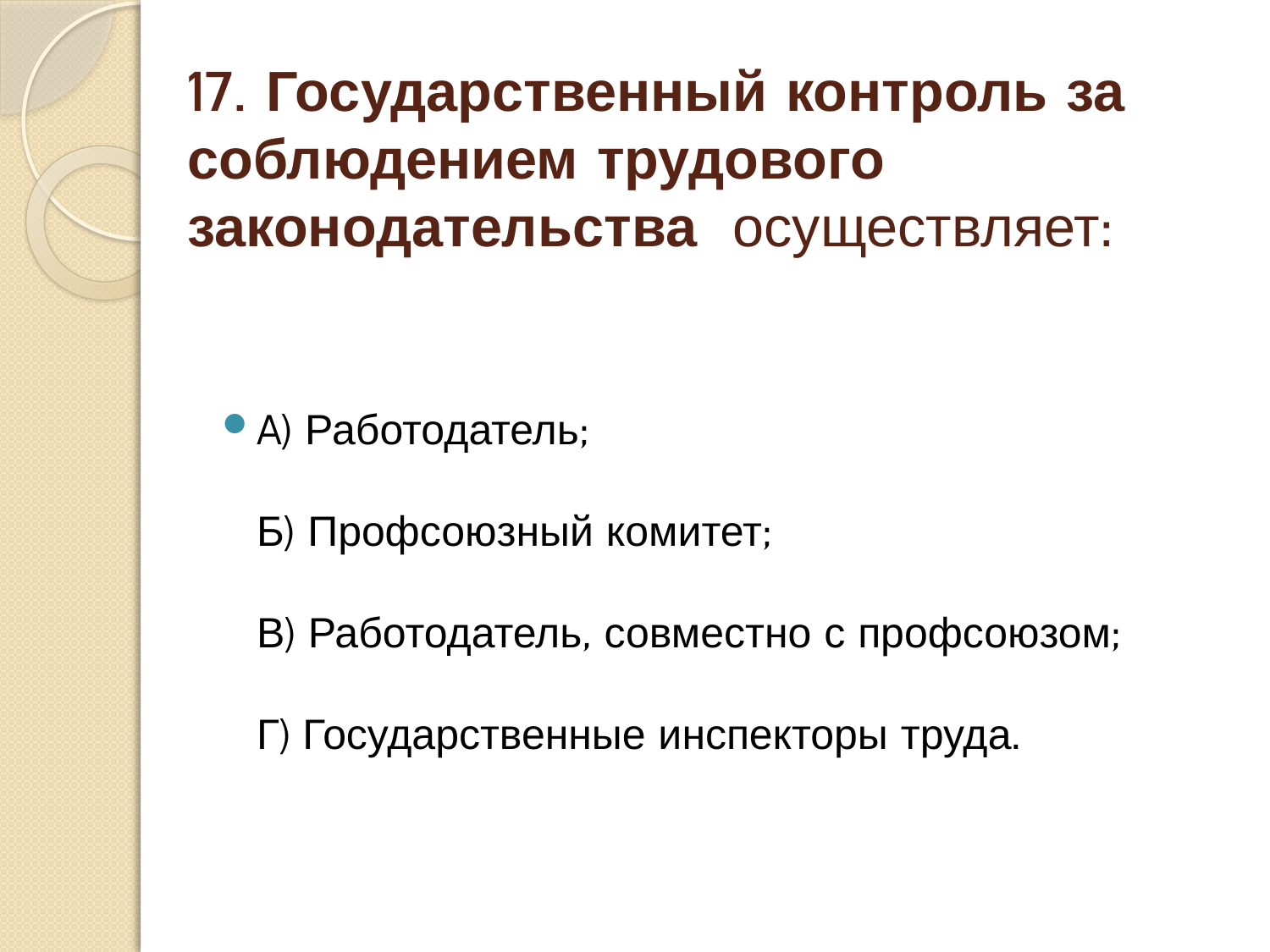

# 17. Государственный контроль за соблюдением трудового законодательства  осуществляет:
A) Работодатель;
Б) Профсоюзный комитет;
В) Работодатель, совместно с профсоюзом;
Г) Государственные инспекторы труда.